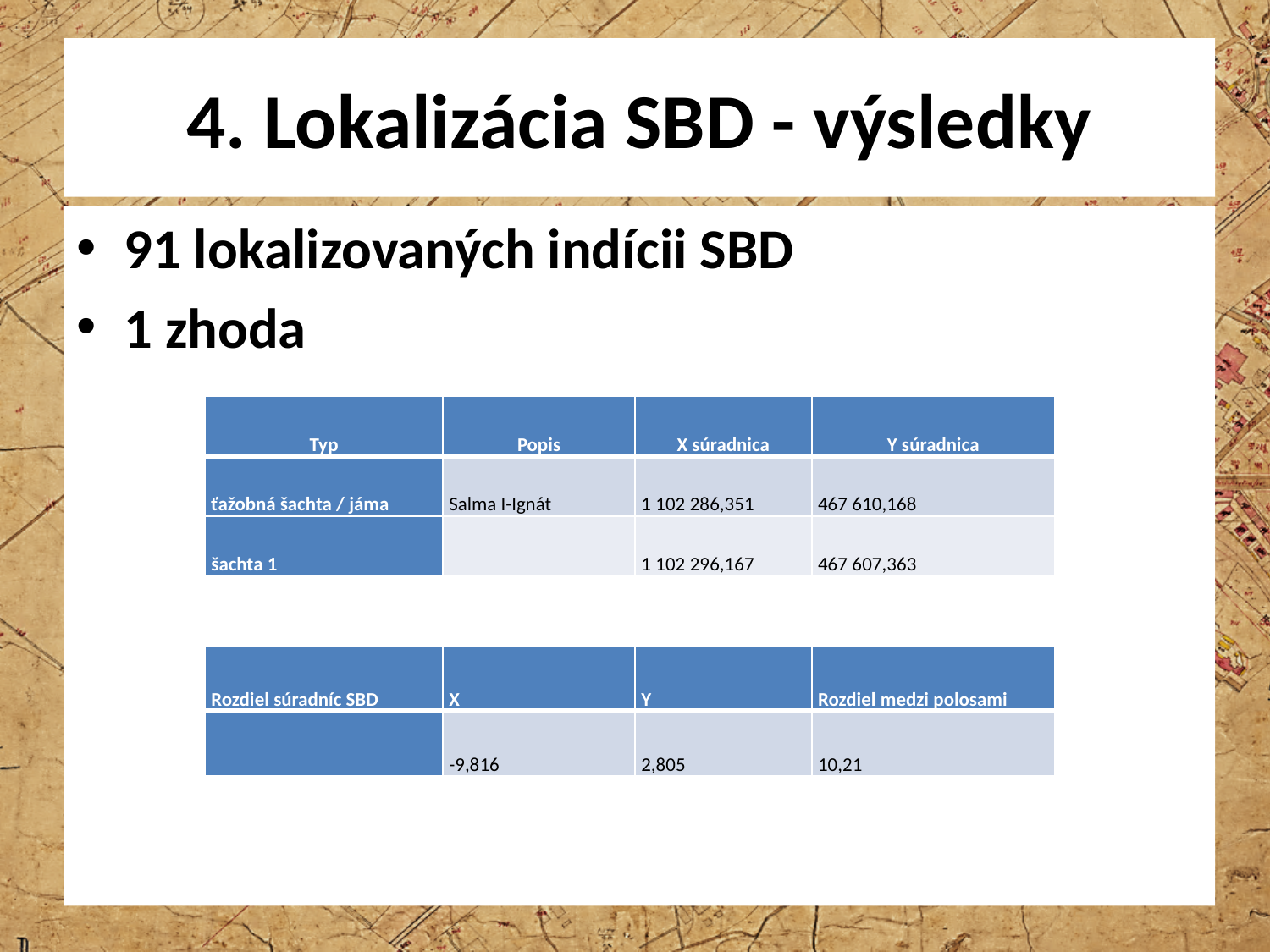

# 4. Lokalizácia SBD - výsledky
91 lokalizovaných indícii SBD
1 zhoda

| Typ | Popis | X súradnica | Y súradnica |
| --- | --- | --- | --- |
| ťažobná šachta / jáma | Salma I-Ignát | 1 102 286,351 | 467 610,168 |
| šachta 1 |  | 1 102 296,167 | 467 607,363 |
| Rozdiel súradníc SBD | X | Y | Rozdiel medzi polosami |
| --- | --- | --- | --- |
|  | -9,816 | 2,805 | 10,21 |